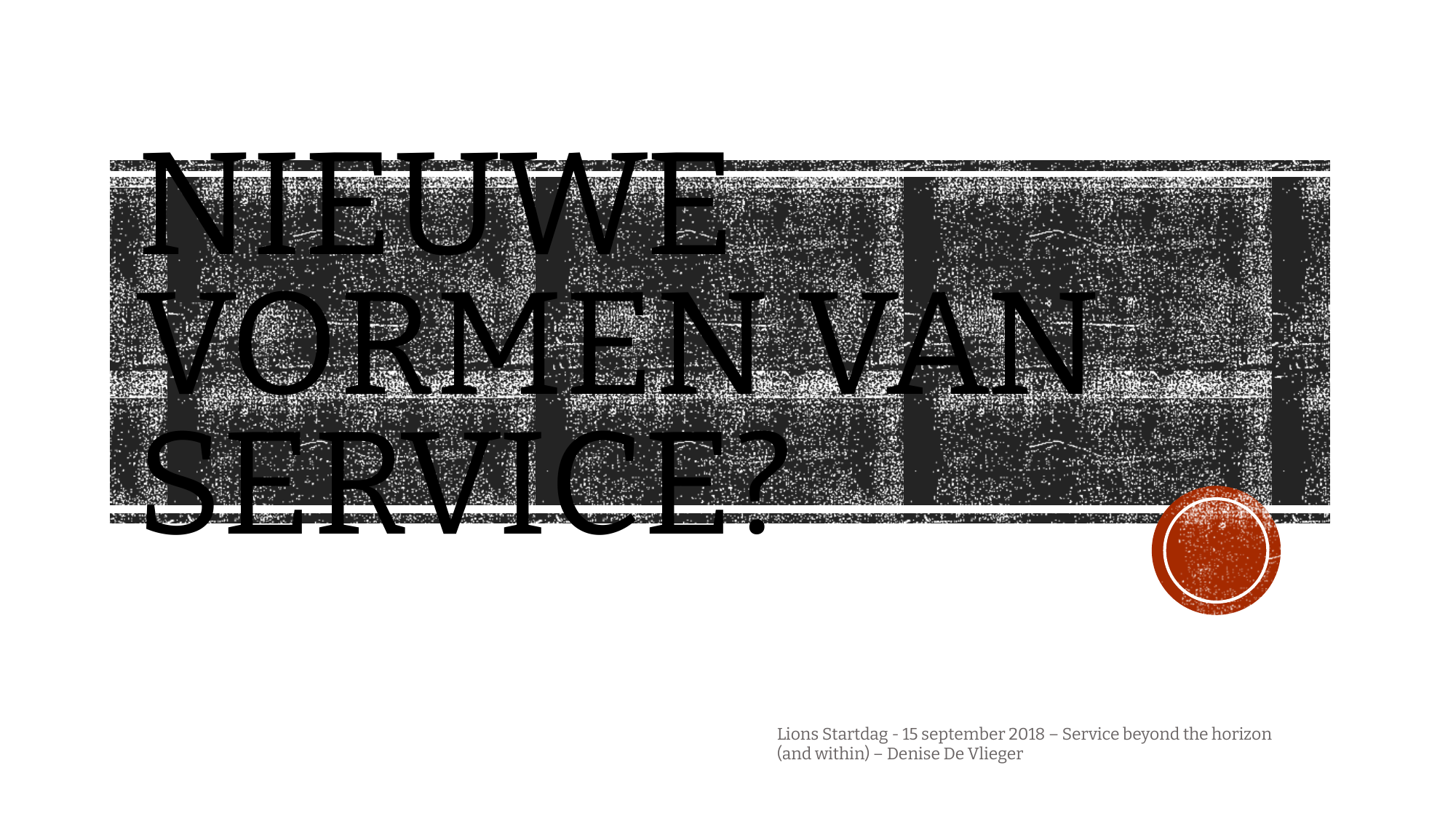

# Nieuwe vormen van service?
Lions Startdag - 15 september 2018 – Service beyond the horizon (and within) – Denise De Vlieger